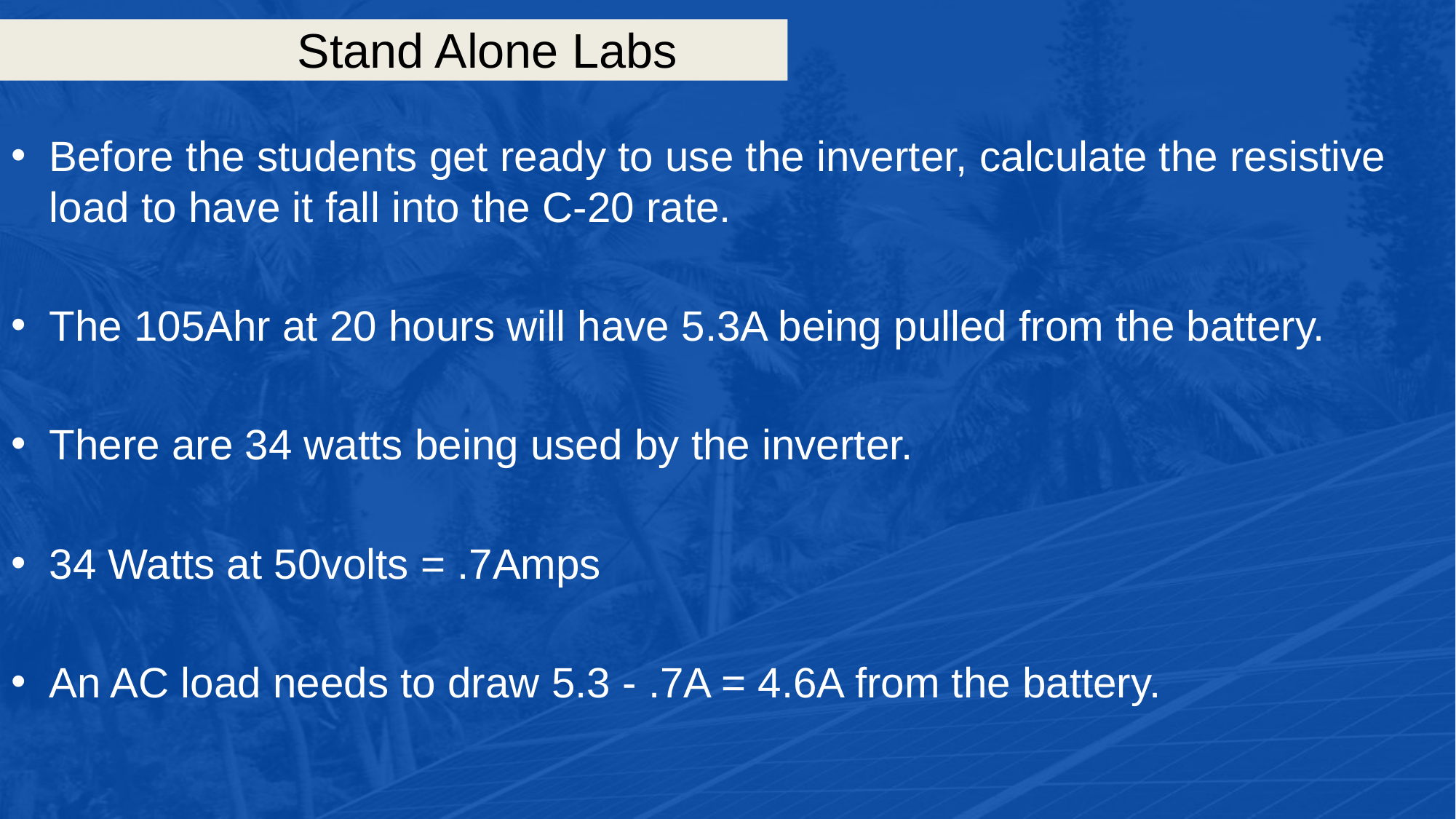

# Stand Alone Labs
Before the students get ready to use the inverter, calculate the resistive load to have it fall into the C-20 rate.

The 105Ahr at 20 hours will have 5.3A being pulled from the battery.

There are 34 watts being used by the inverter.

34 Watts at 50volts = .7Amps

An AC load needs to draw 5.3 - .7A = 4.6A from the battery.